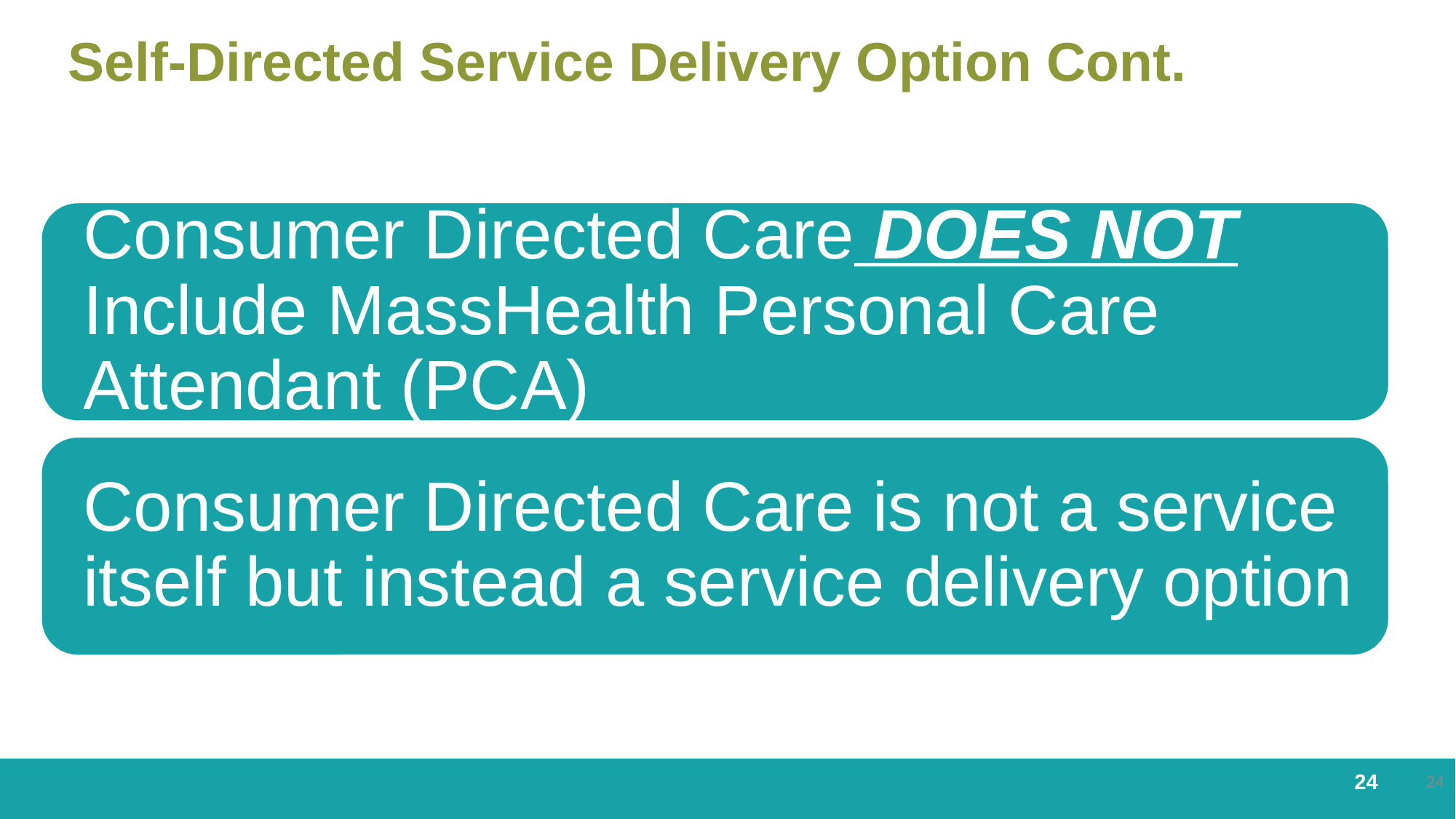

# Self-Directed Service Delivery Option Cont.
Consumer Directed Care DOES NOT Include MassHealth Personal Care Attendant (PCA)
Consumer Directed Care is not a service itself but instead a service delivery option
24